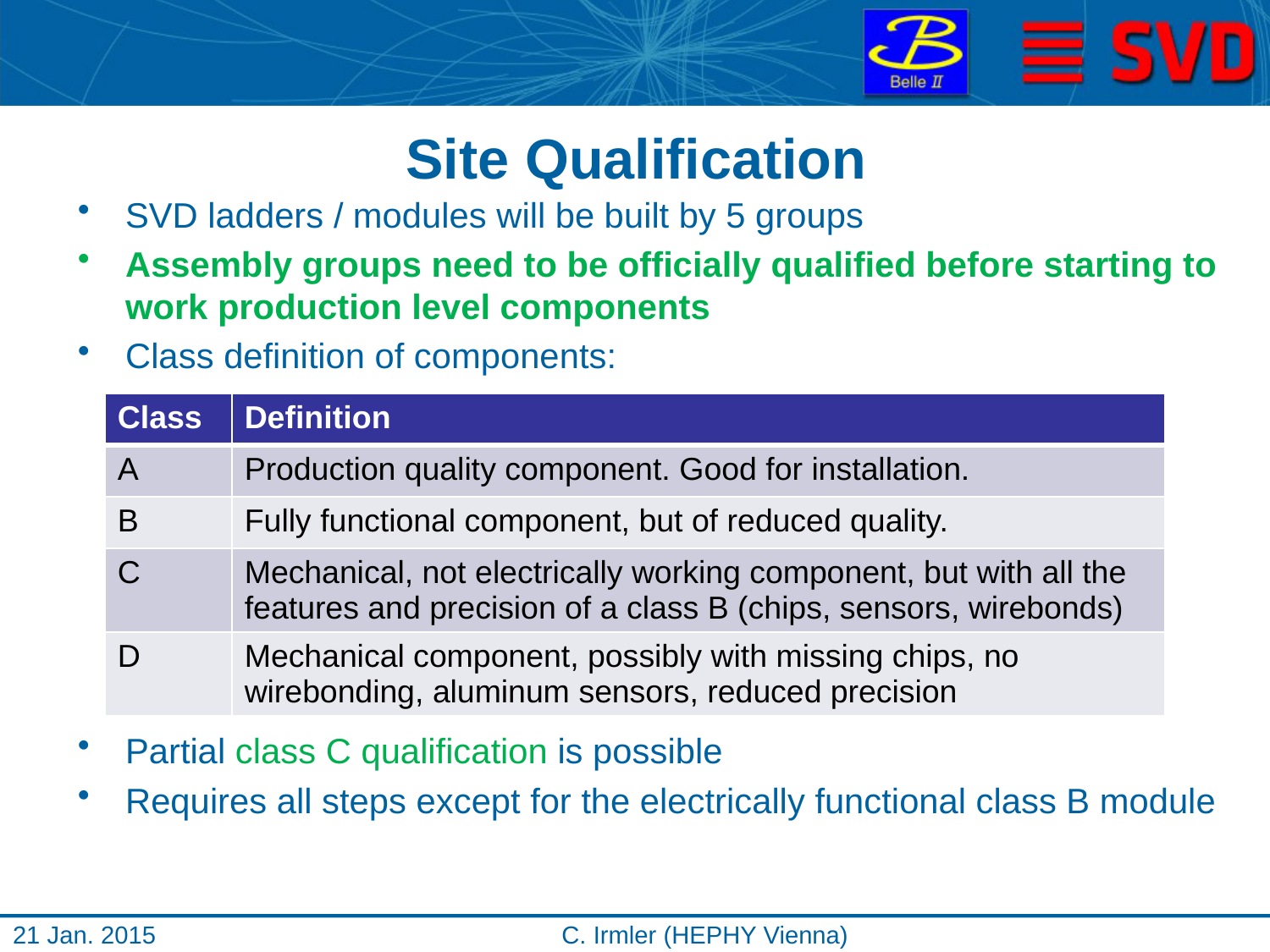

# Site Qualification
SVD ladders / modules will be built by 5 groups
Assembly groups need to be officially qualified before starting to work production level components
Class definition of components:

Partial class C qualification is possible
Requires all steps except for the electrically functional class B module
| Class | Definition |
| --- | --- |
| A | Production quality component. Good for installation. |
| B | Fully functional component, but of reduced quality. |
| C | Mechanical, not electrically working component, but with all the features and precision of a class B (chips, sensors, wirebonds) |
| D | Mechanical component, possibly with missing chips, no wirebonding, aluminum sensors, reduced precision |
21 Jan. 2015
C. Irmler (HEPHY Vienna)